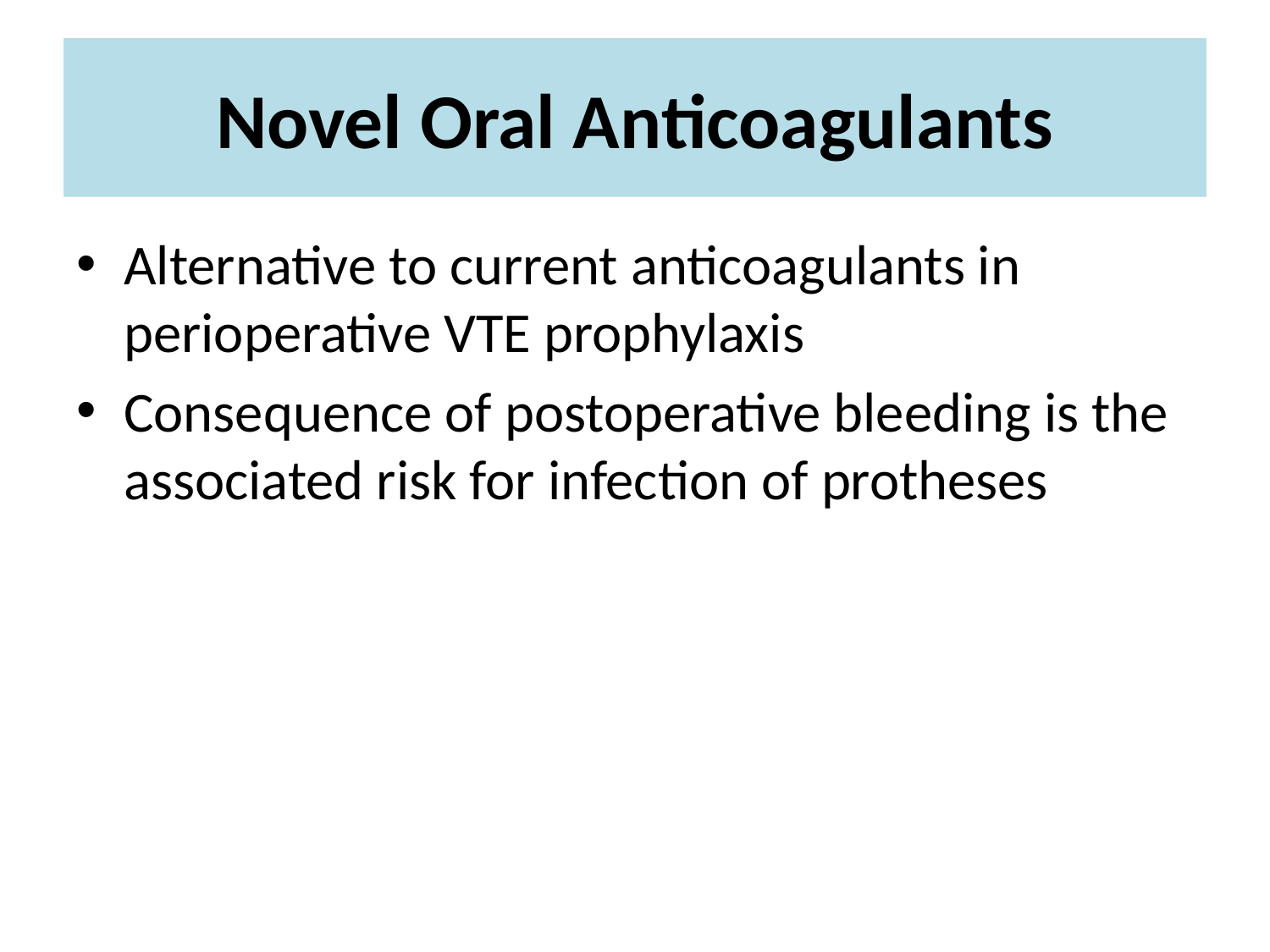

# Novel Oral Anticoagulants
Alternative to current anticoagulants in perioperative VTE prophylaxis
Consequence of postoperative bleeding is the associated risk for infection of protheses